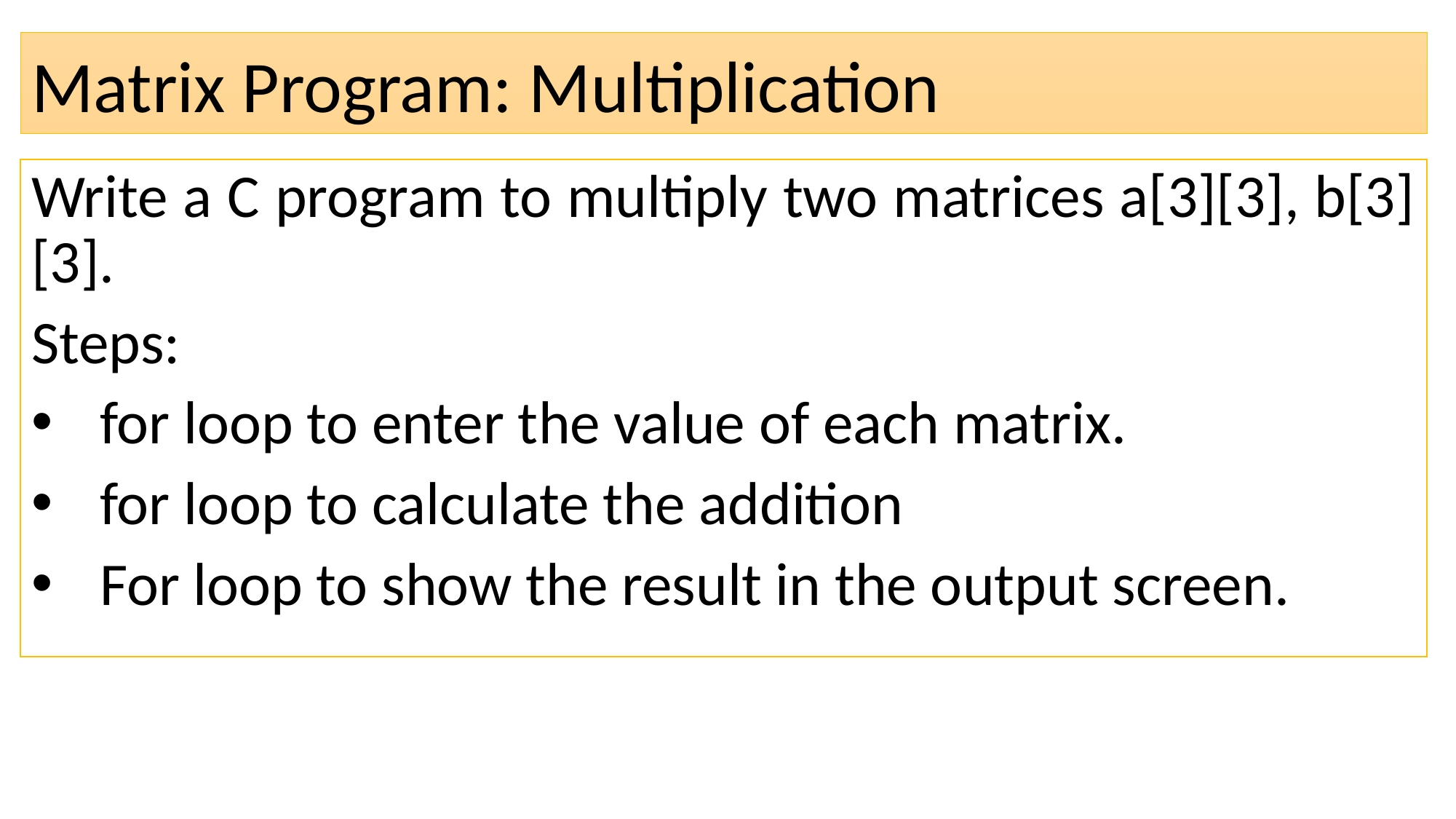

# Matrix Program: Multiplication
Write a C program to multiply two matrices a[3][3], b[3][3].
Steps:
for loop to enter the value of each matrix.
for loop to calculate the addition
For loop to show the result in the output screen.